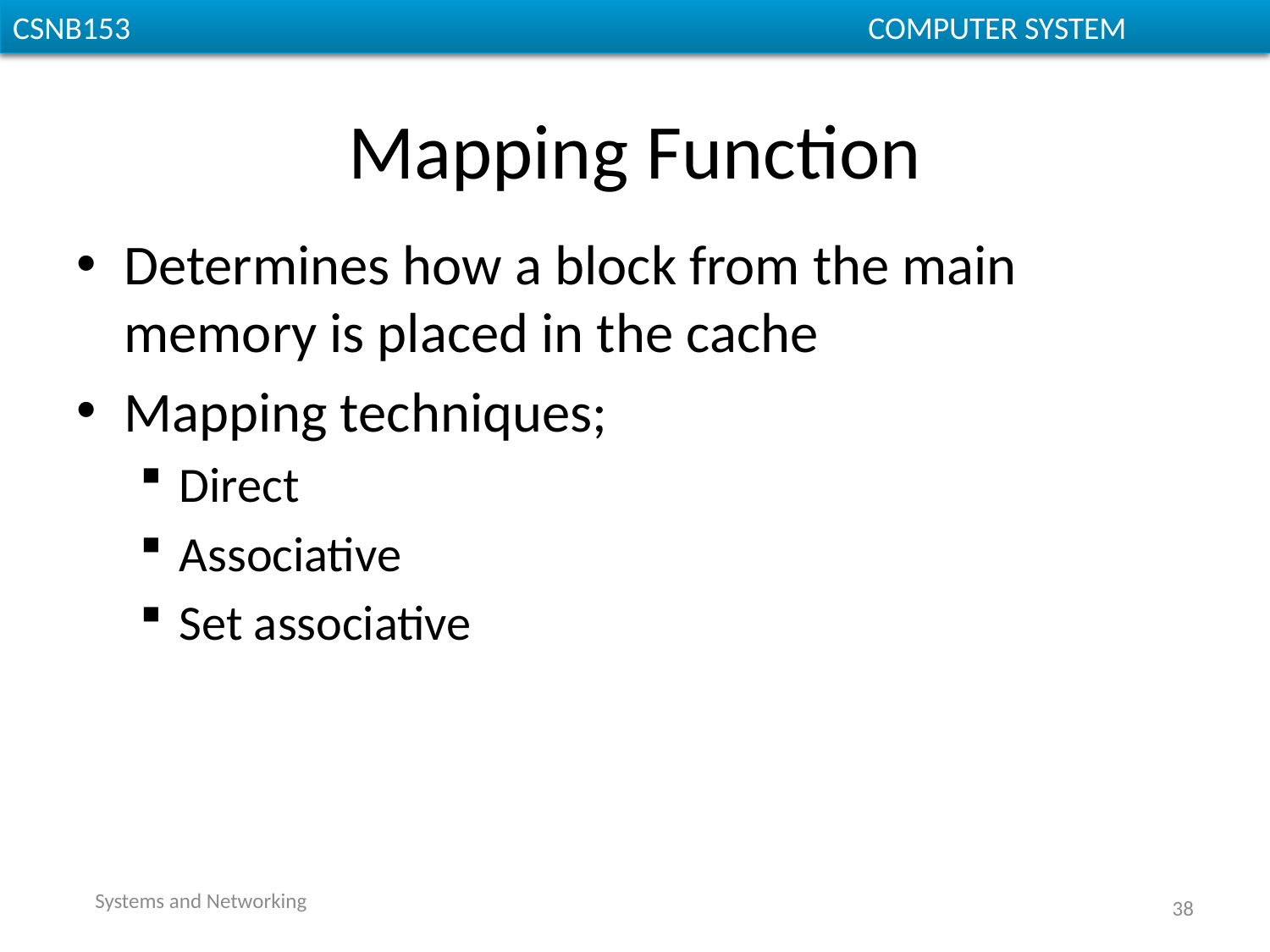

# Mapping Function
Determines how a block from the main memory is placed in the cache
Mapping techniques;
Direct
Associative
Set associative

Systems and Networking
38